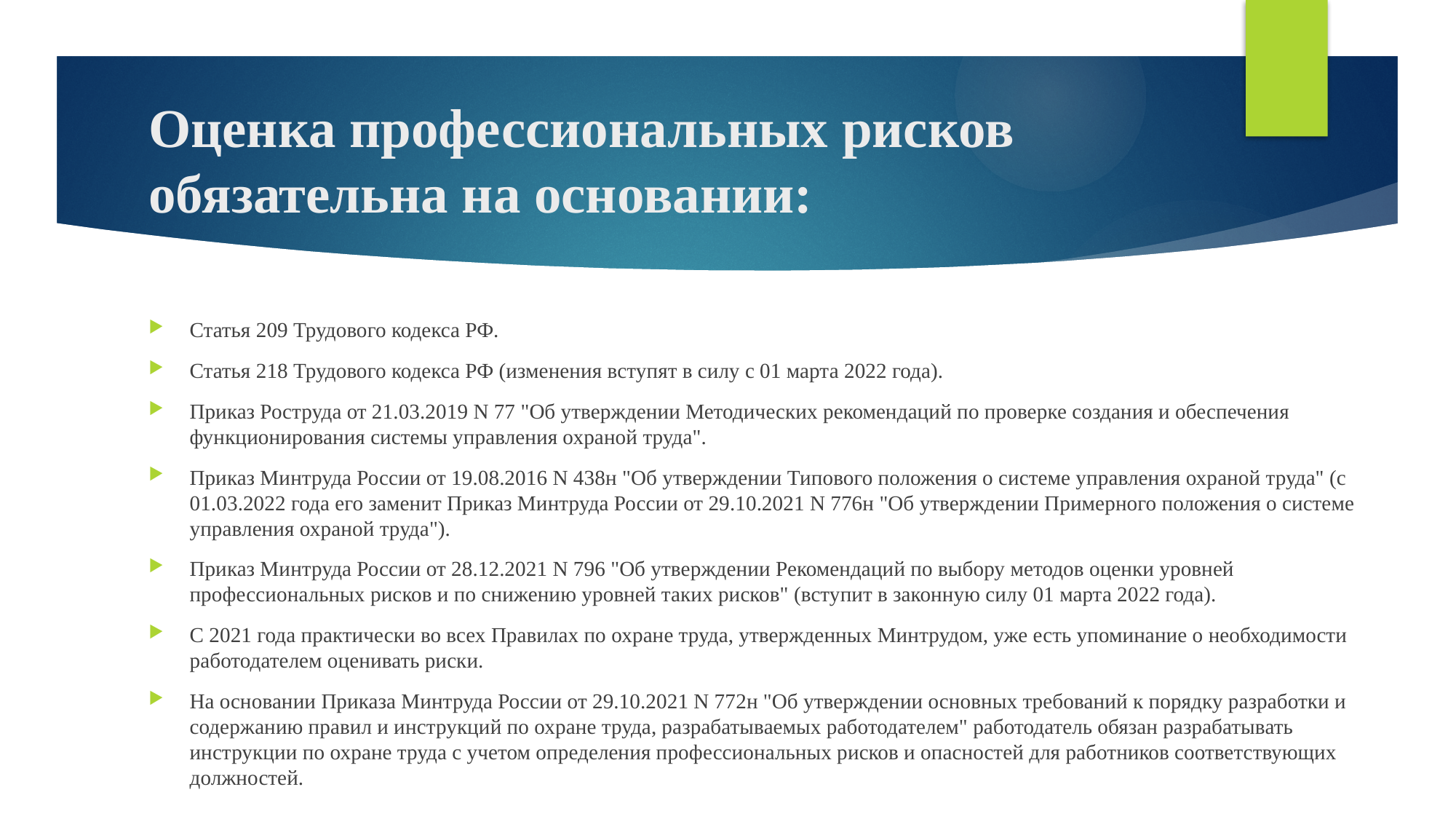

# Оценка профессиональных рисков обязательна на основании:
Статья 209 Трудового кодекса РФ.
Статья 218 Трудового кодекса РФ (изменения вступят в силу с 01 марта 2022 года).
Приказ Роструда от 21.03.2019 N 77 "Об утверждении Методических рекомендаций по проверке создания и обеспечения функционирования системы управления охраной труда".
Приказ Минтруда России от 19.08.2016 N 438н "Об утверждении Типового положения о системе управления охраной труда" (с 01.03.2022 года его заменит Приказ Минтруда России от 29.10.2021 N 776н "Об утверждении Примерного положения о системе управления охраной труда").
Приказ Минтруда России от 28.12.2021 N 796 "Об утверждении Рекомендаций по выбору методов оценки уровней профессиональных рисков и по снижению уровней таких рисков" (вступит в законную силу 01 марта 2022 года).
С 2021 года практически во всех Правилах по охране труда, утвержденных Минтрудом, уже есть упоминание о необходимости работодателем оценивать риски.
На основании Приказа Минтруда России от 29.10.2021 N 772н "Об утверждении основных требований к порядку разработки и содержанию правил и инструкций по охране труда, разрабатываемых работодателем" работодатель обязан разрабатывать инструкции по охране труда с учетом определения профессиональных рисков и опасностей для работников соответствующих должностей.